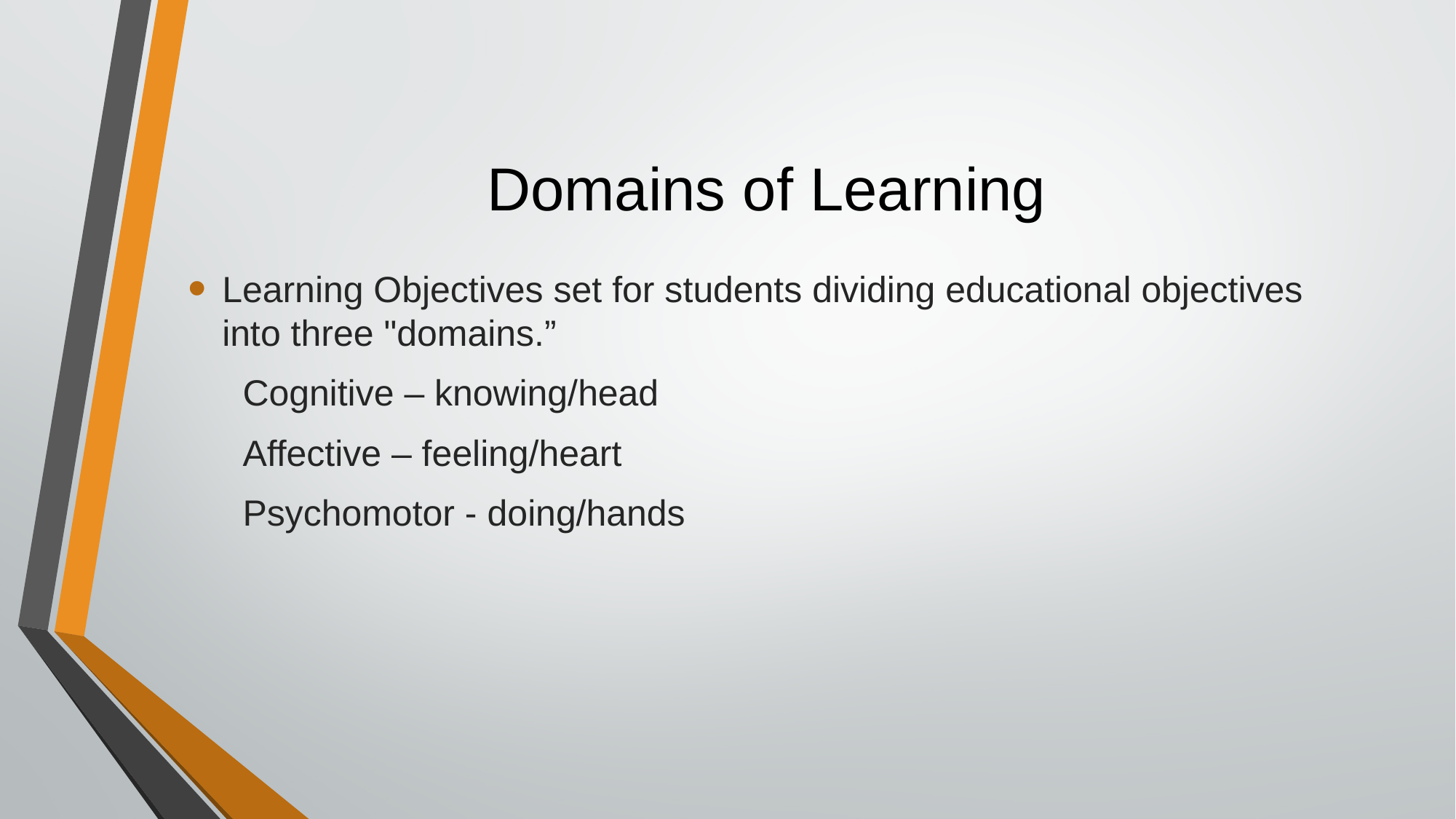

# Domains of Learning
Learning Objectives set for students dividing educational objectives into three "domains.”
Cognitive – knowing/head
Affective – feeling/heart
Psychomotor - doing/hands